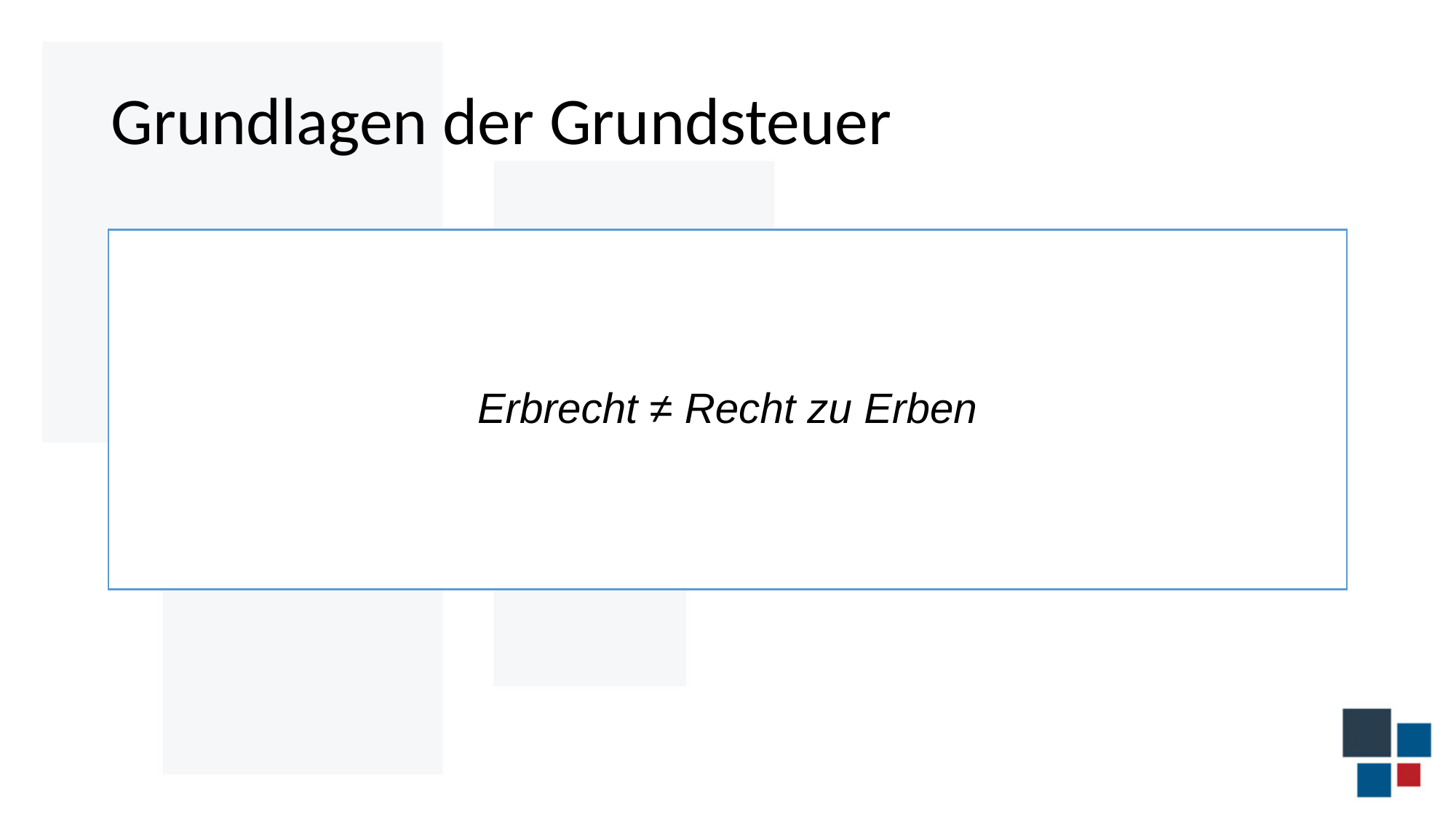

# Grundlagen der Grundsteuer
Erbrecht ≠ Recht zu Erben